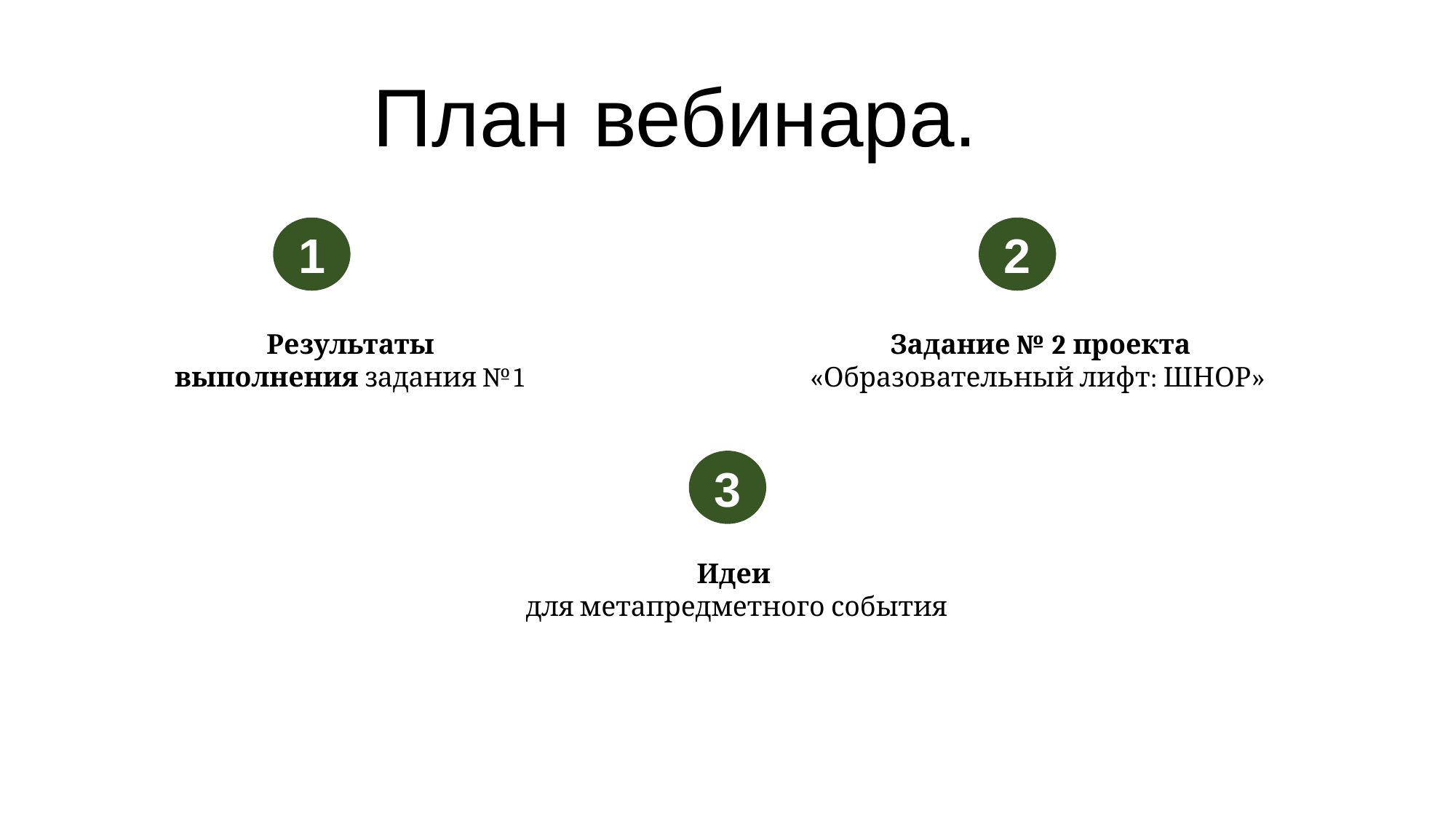

План вебинара.
1
2
Результаты выполнения задания №1
Задание № 2 проекта «Образовательный лифт: ШНОР»
3
Идеи
для метапредметного события